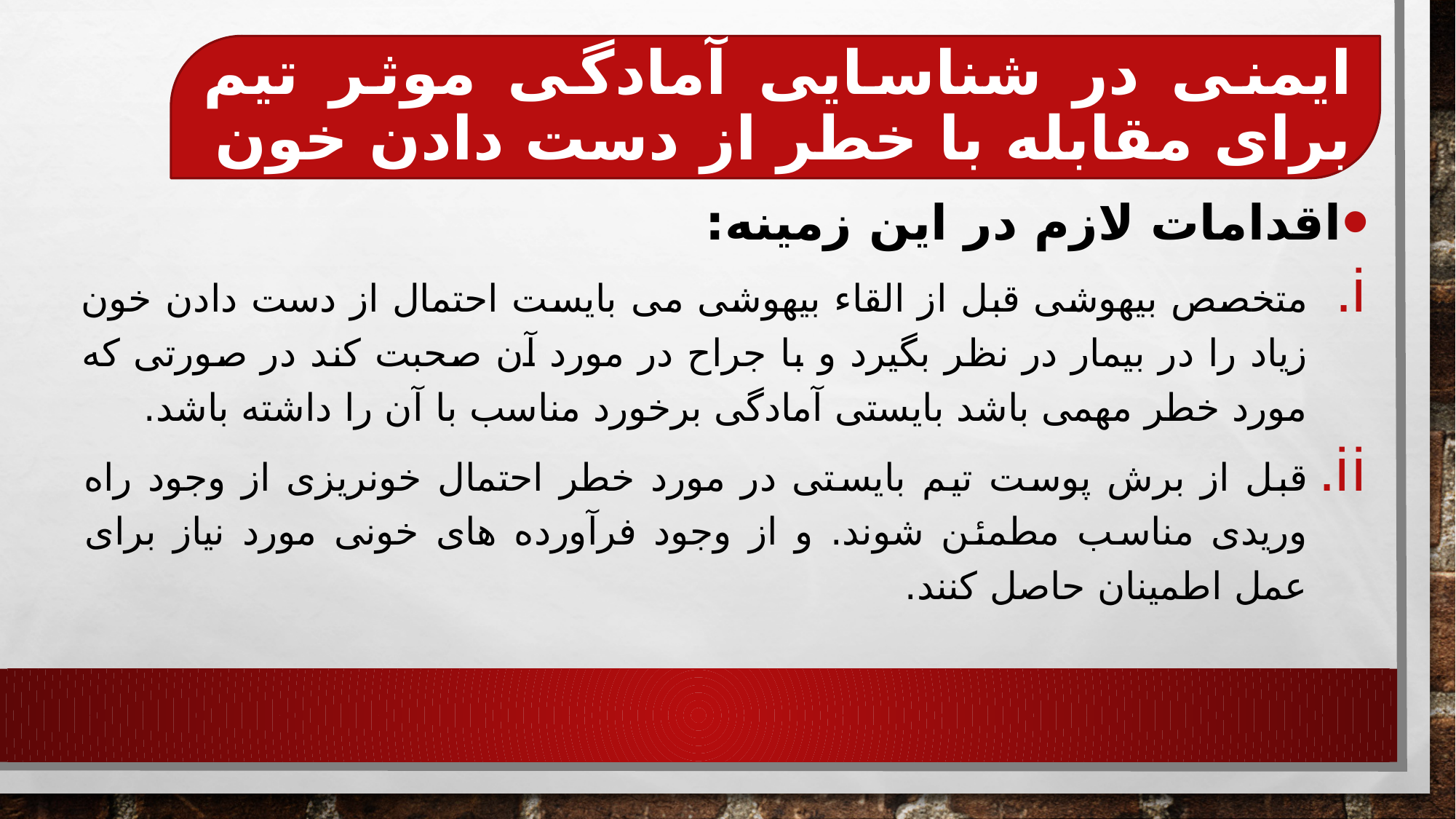

# ایمنی در شناسایی آمادگی موثر تیم برای مقابله با خطر از دست دادن خون
اقدامات لازم در این زمینه:
متخصص بیهوشی قبل از القاء بیهوشی می بایست احتمال از دست دادن خون زیاد را در بیمار در نظر بگیرد و با جراح در مورد آن صحبت کند در صورتی که مورد خطر مهمی باشد بایستی آمادگی برخورد مناسب با آن را داشته باشد.
قبل از برش پوست تیم بایستی در مورد خطر احتمال خونریزی از وجود راه وریدی مناسب مطمئن شوند. و از وجود فرآورده های خونی مورد نیاز برای عمل اطمینان حاصل کنند.